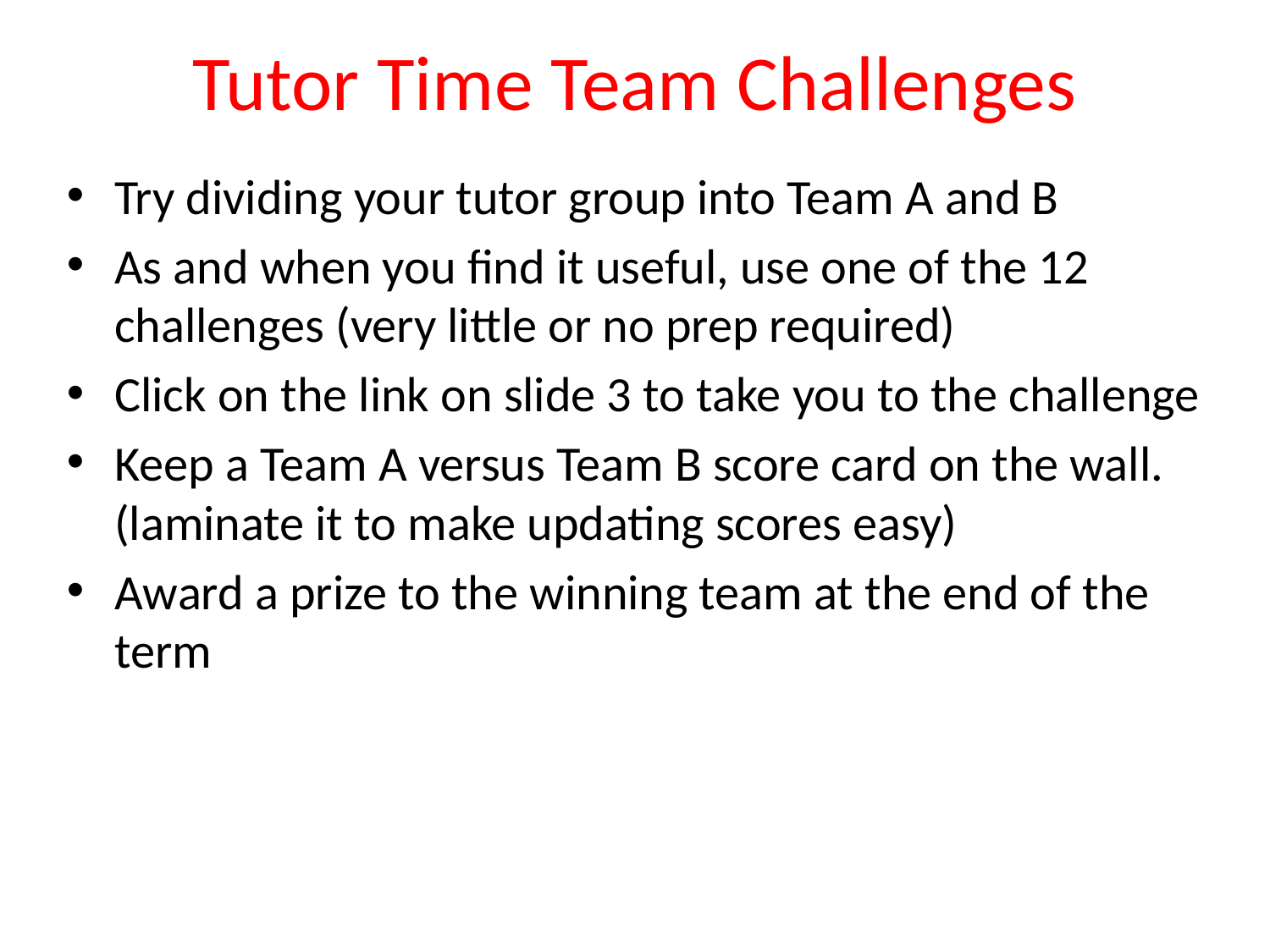

# Tutor Time Team Challenges
Try dividing your tutor group into Team A and B
As and when you find it useful, use one of the 12 challenges (very little or no prep required)
Click on the link on slide 3 to take you to the challenge
Keep a Team A versus Team B score card on the wall.(laminate it to make updating scores easy)
Award a prize to the winning team at the end of the term